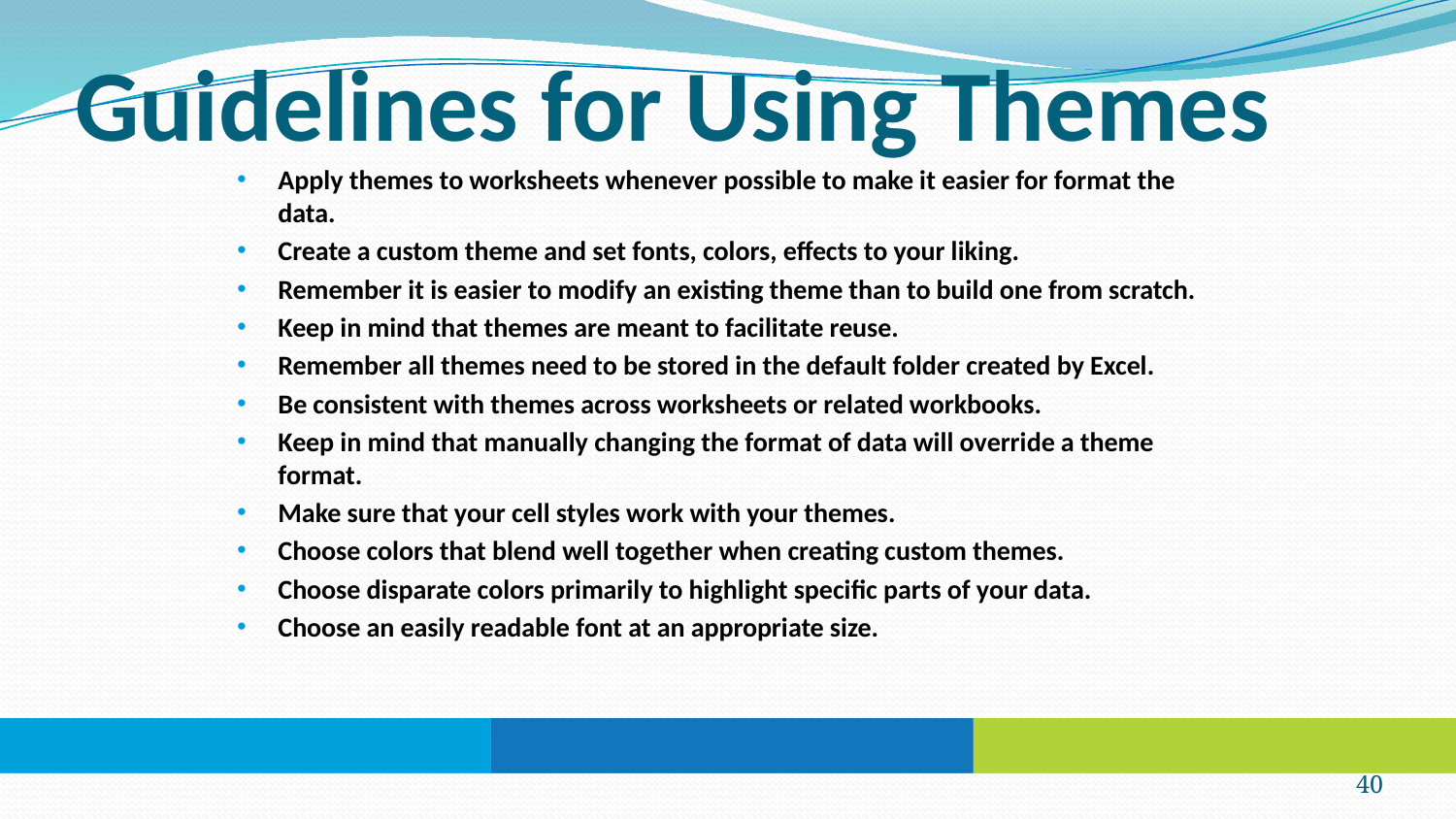

# Guidelines for Using Themes
Apply themes to worksheets whenever possible to make it easier for format the data.
Create a custom theme and set fonts, colors, effects to your liking.
Remember it is easier to modify an existing theme than to build one from scratch.
Keep in mind that themes are meant to facilitate reuse.
Remember all themes need to be stored in the default folder created by Excel.
Be consistent with themes across worksheets or related workbooks.
Keep in mind that manually changing the format of data will override a theme format.
Make sure that your cell styles work with your themes.
Choose colors that blend well together when creating custom themes.
Choose disparate colors primarily to highlight specific parts of your data.
Choose an easily readable font at an appropriate size.
40